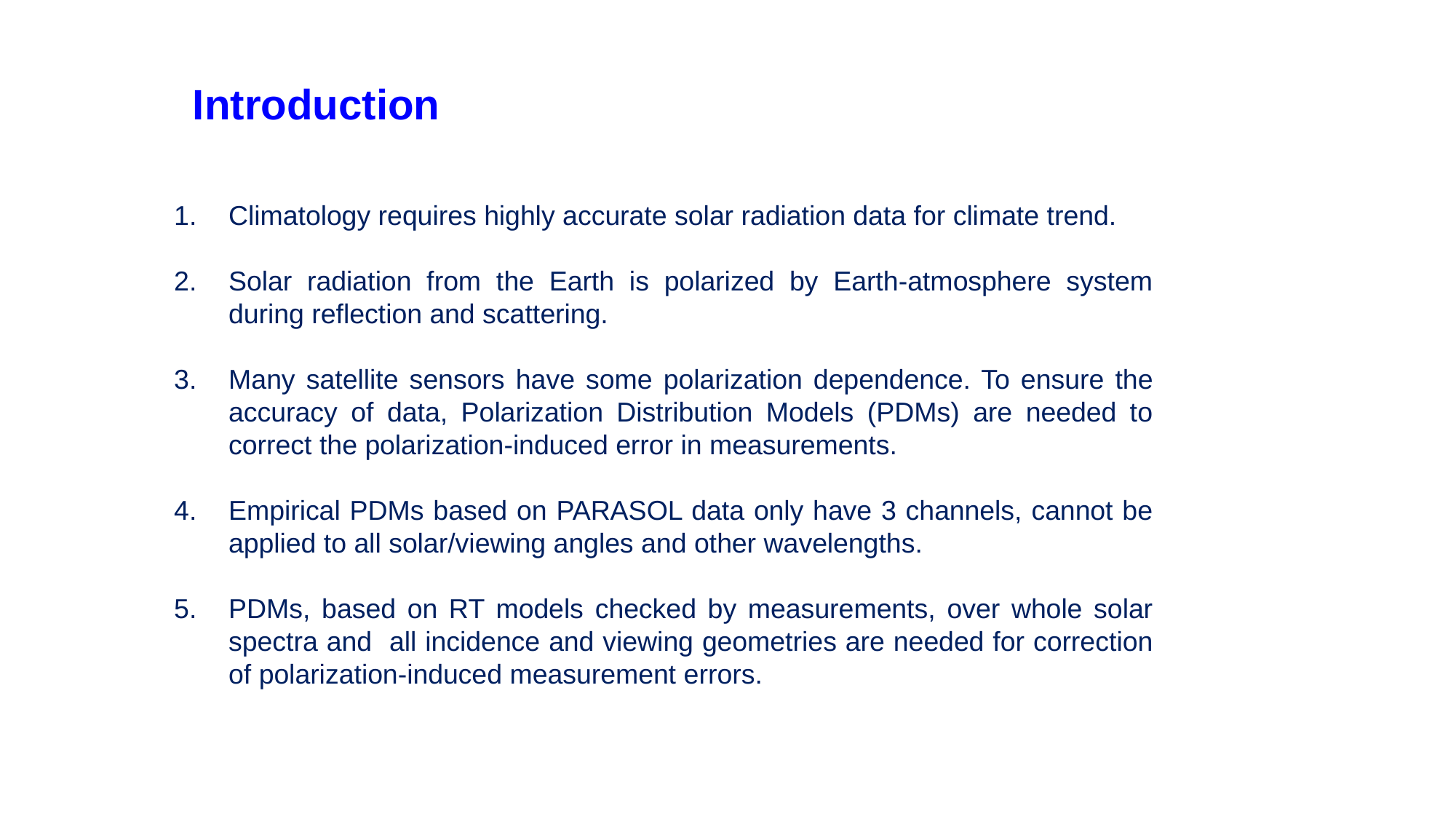

# Introduction
Climatology requires highly accurate solar radiation data for climate trend.

Solar radiation from the Earth is polarized by Earth-atmosphere system during reflection and scattering.

Many satellite sensors have some polarization dependence. To ensure the accuracy of data, Polarization Distribution Models (PDMs) are needed to correct the polarization-induced error in measurements.

Empirical PDMs based on PARASOL data only have 3 channels, cannot be applied to all solar/viewing angles and other wavelengths.

PDMs, based on RT models checked by measurements, over whole solar spectra and  all incidence and viewing geometries are needed for correction of polarization-induced measurement errors.